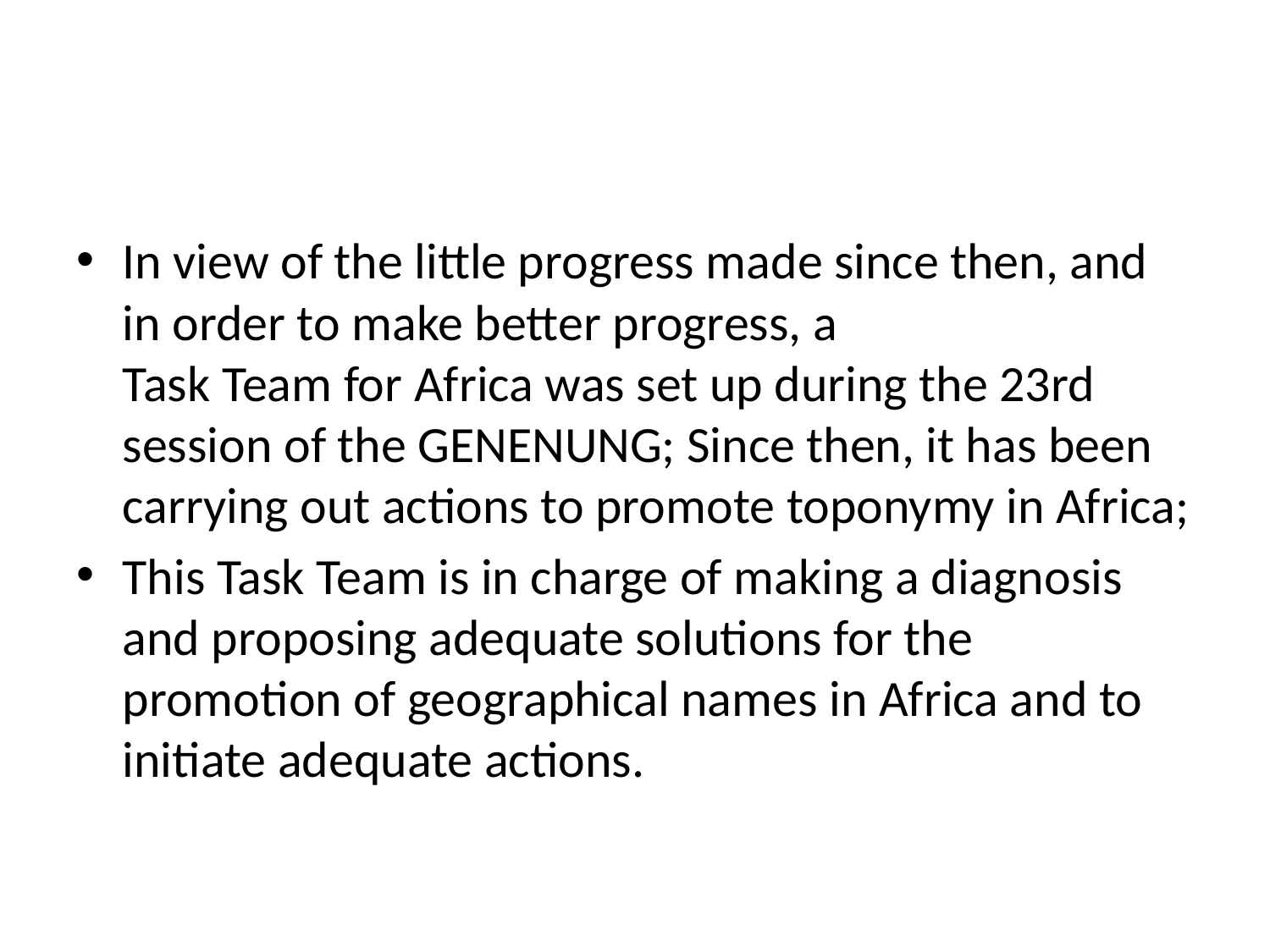

#
In view of the little progress made since then, and in order to make better progress, a
Task Team for Africa was set up during the 23rd session of the GENENUNG; Since then, it has been carrying out actions to promote toponymy in Africa;
This Task Team is in charge of making a diagnosis and proposing adequate solutions for the promotion of geographical names in Africa and to initiate adequate actions.